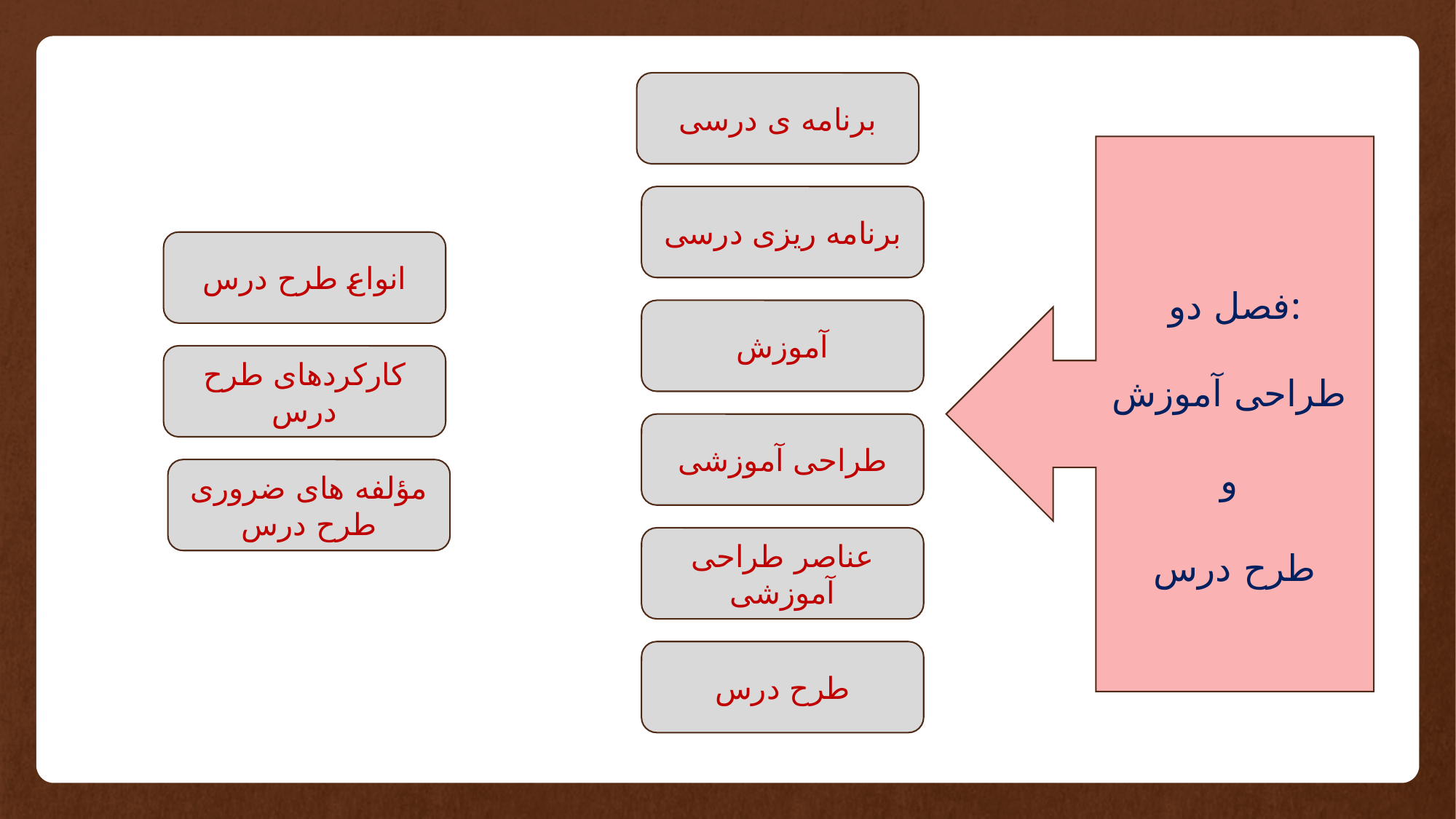

برنامه ی درسی
فصل دو:
طراحی آموزش
و
طرح درس
برنامه ریزی درسی
انواع طرح درس
آموزش
کارکردهای طرح درس
طراحی آموزشی
مؤلفه های ضروری طرح درس
عناصر طراحی آموزشی
طرح درس